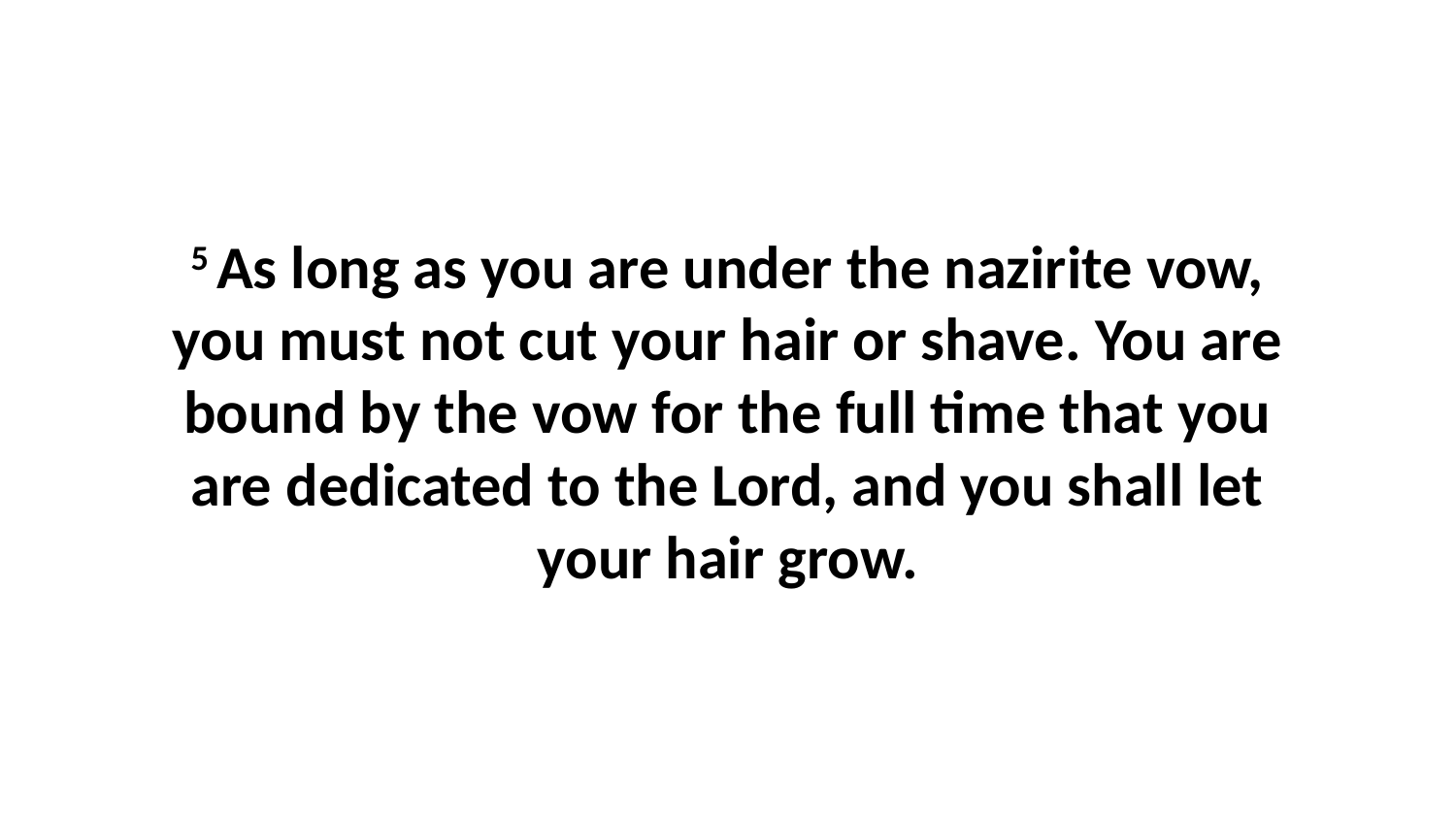

5 As long as you are under the nazirite vow, you must not cut your hair or shave. You are bound by the vow for the full time that you are dedicated to the Lord, and you shall let your hair grow.